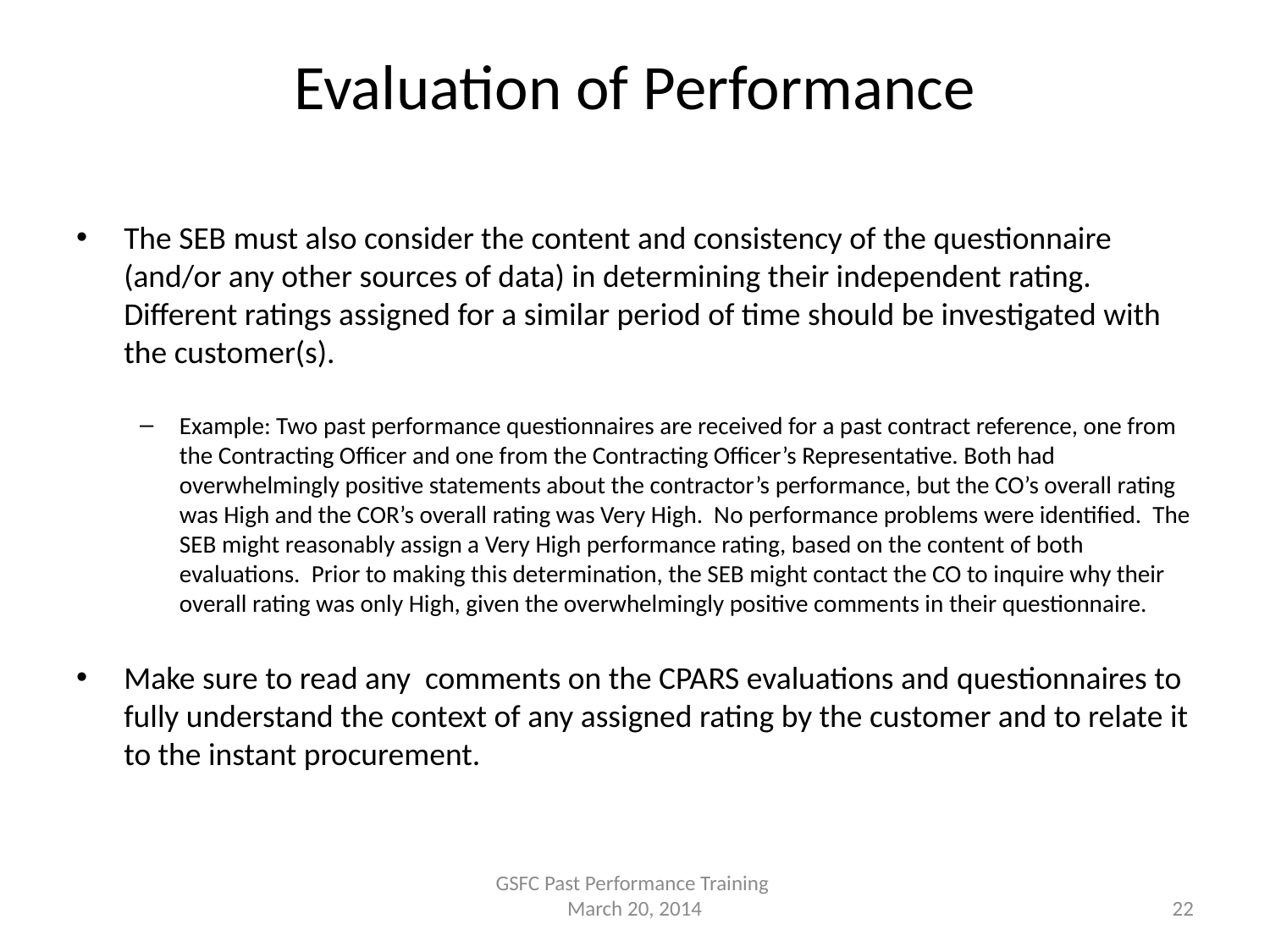

# Evaluation of Performance
The SEB must also consider the content and consistency of the questionnaire (and/or any other sources of data) in determining their independent rating.  Different ratings assigned for a similar period of time should be investigated with the customer(s).

Example: Two past performance questionnaires are received for a past contract reference, one from the Contracting Officer and one from the Contracting Officer’s Representative. Both had overwhelmingly positive statements about the contractor’s performance, but the CO’s overall rating was High and the COR’s overall rating was Very High.  No performance problems were identified.  The SEB might reasonably assign a Very High performance rating, based on the content of both evaluations.  Prior to making this determination, the SEB might contact the CO to inquire why their overall rating was only High, given the overwhelmingly positive comments in their questionnaire.

Make sure to read any  comments on the CPARS evaluations and questionnaires to fully understand the context of any assigned rating by the customer and to relate it to the instant procurement.

GSFC Past Performance Training
March 20, 2014

22